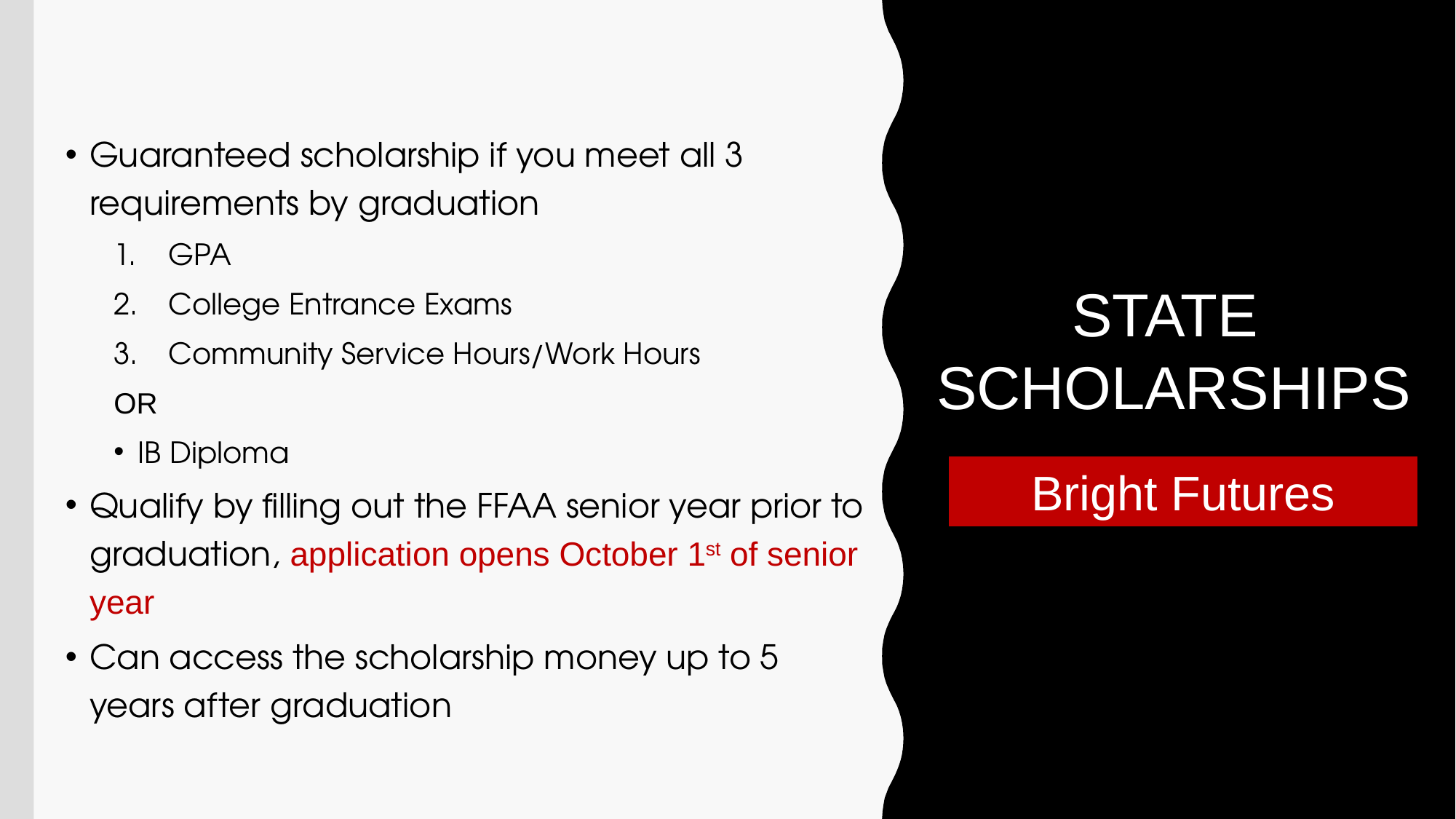

Guaranteed scholarship if you meet all 3 requirements by graduation
GPA
College Entrance Exams
Community Service Hours/Work Hours
OR
IB Diploma
Qualify by filling out the FFAA senior year prior to graduation, application opens October 1st of senior year
Can access the scholarship money up to 5 years after graduation

STATE  SCHOLARSHIPS
Bright Futures